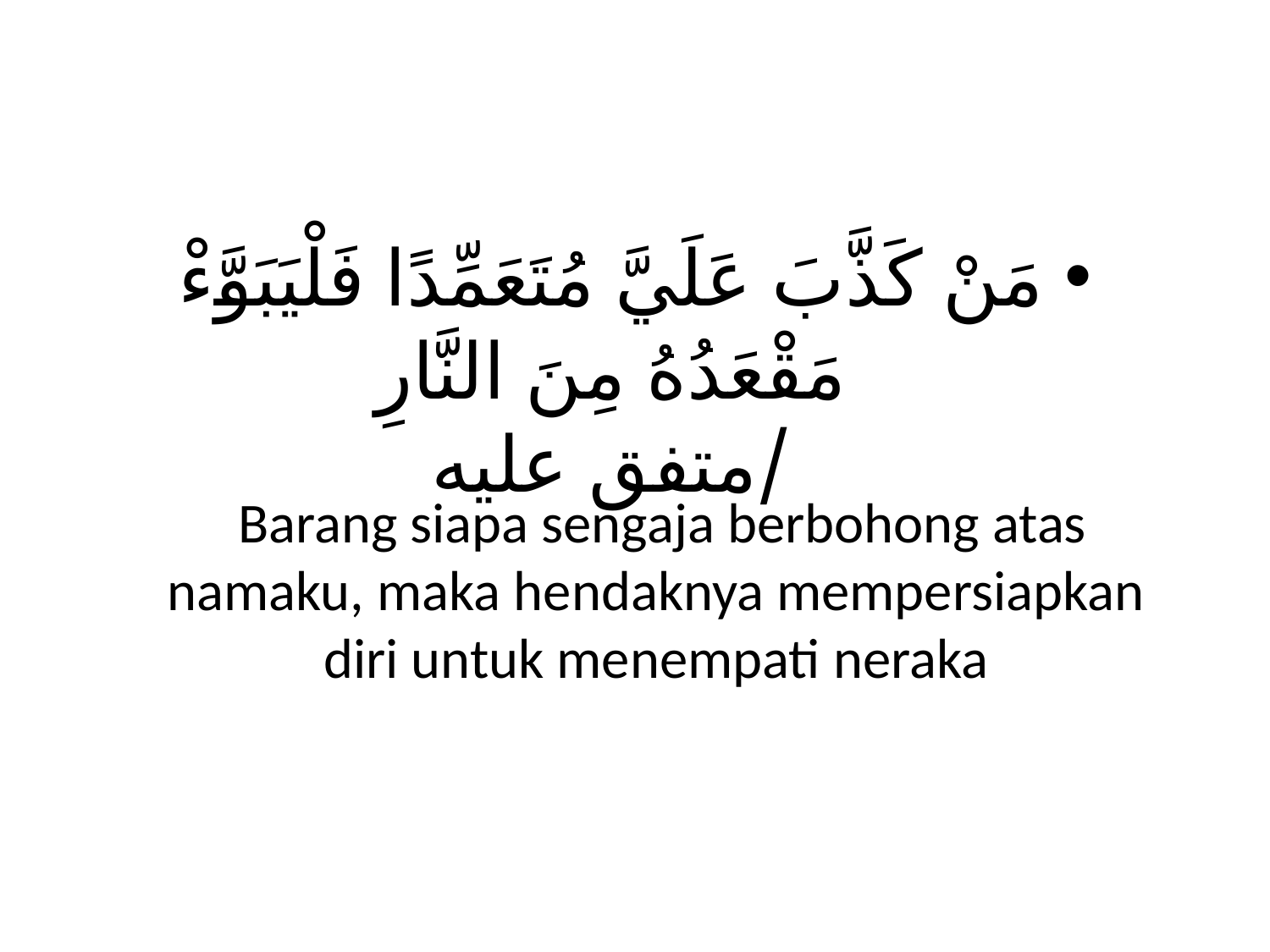

مَنْ كَذَّبَ عَلَيَّ مُتَعَمِّدًا فَلْيَبَوَّءْ مَقْعَدُهُ مِنَ النَّارِ
/متفق عليه
 Barang siapa sengaja berbohong atas namaku, maka hendaknya mempersiapkan diri untuk menempati neraka